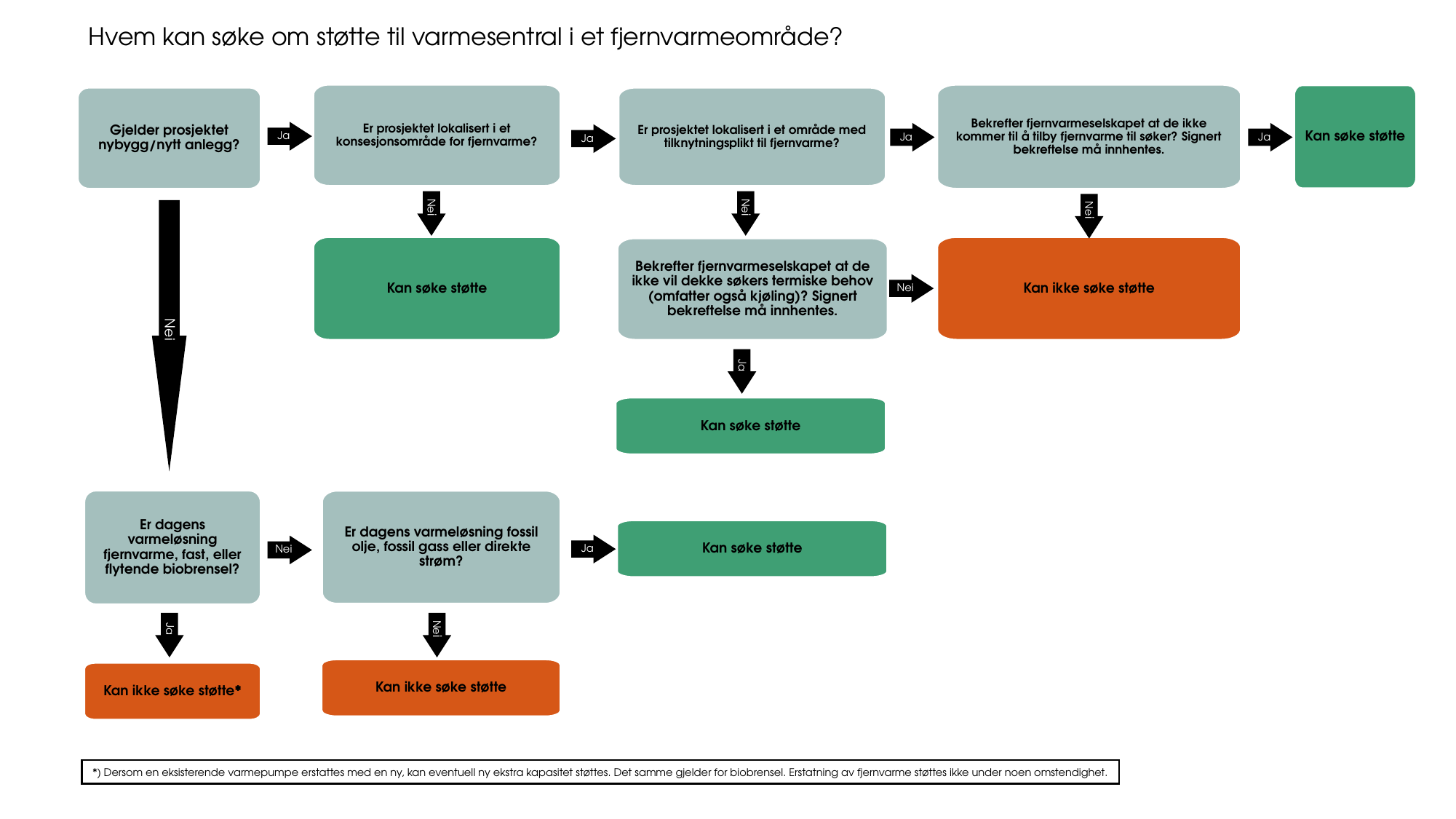

Hvem kan søke om støtte til varmesentral i et fjernvarmeområde?
Er prosjektet lokalisert i et konsesjonsområde for fjernvarme?
Bekrefter fjernvarmeselskapet at de ikke kommer til å tilby fjernvarme til søker? Signert bekreftelse må innhentes.
Kan søke støtte
Gjelder prosjektet nybygg/nytt anlegg?
Er prosjektet lokalisert i et område med tilknytningsplikt til fjernvarme?
Ja
Ja
Ja
Ja
Nei
Nei
Nei
Kan ikke søke støtte
Kan søke støtte
Bekrefter fjernvarmeselskapet at de ikke vil dekke søkers termiske behov (omfatter også kjøling)? Signert bekreftelse må innhentes.
Nei
Nei
Ja
Kan søke støtte
Er dagens varmeløsning fossil olje, fossil gass eller direkte strøm?
Er dagens varmeløsning fjernvarme, fast, eller flytende biobrensel?
Kan søke støtte
Ja
Nei
Nei
Ja
Kan ikke søke støtte
Kan ikke søke støtte*

*) Dersom en eksisterende varmepumpe erstattes med en ny, kan eventuell ny ekstra kapasitet støttes. Det samme gjelder for biobrensel. Erstatning av fjernvarme støttes ikke under noen omstendighet.